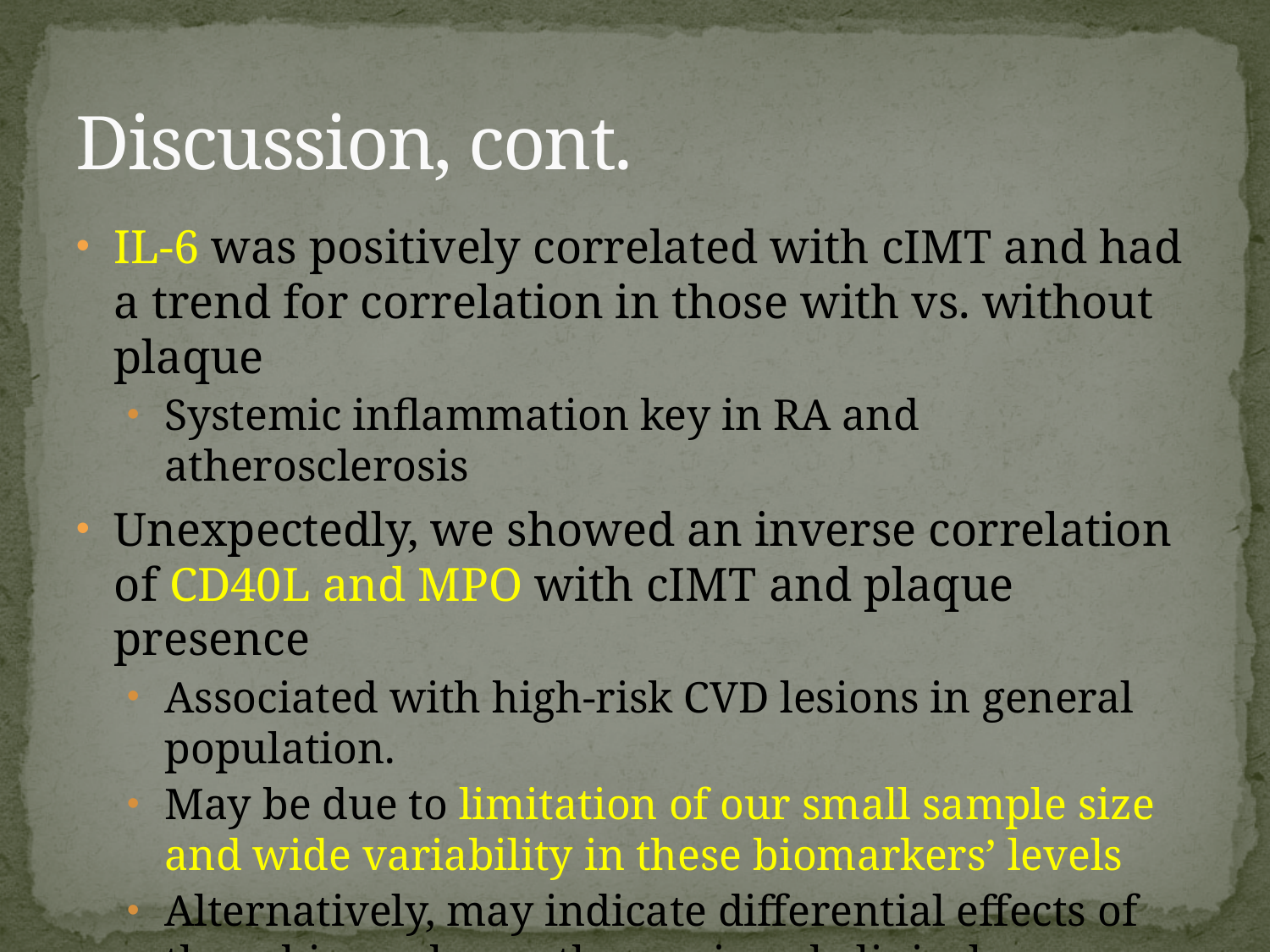

# Discussion, cont.
IL-6 was positively correlated with cIMT and had a trend for correlation in those with vs. without plaque
Systemic inflammation key in RA and atherosclerosis
Unexpectedly, we showed an inverse correlation of CD40L and MPO with cIMT and plaque presence
Associated with high-risk CVD lesions in general population.
May be due to limitation of our small sample size and wide variability in these biomarkers’ levels
Alternatively, may indicate differential effects of these biomarker pathways in subclinical atherosclerosis in RA
Future larger studies needed